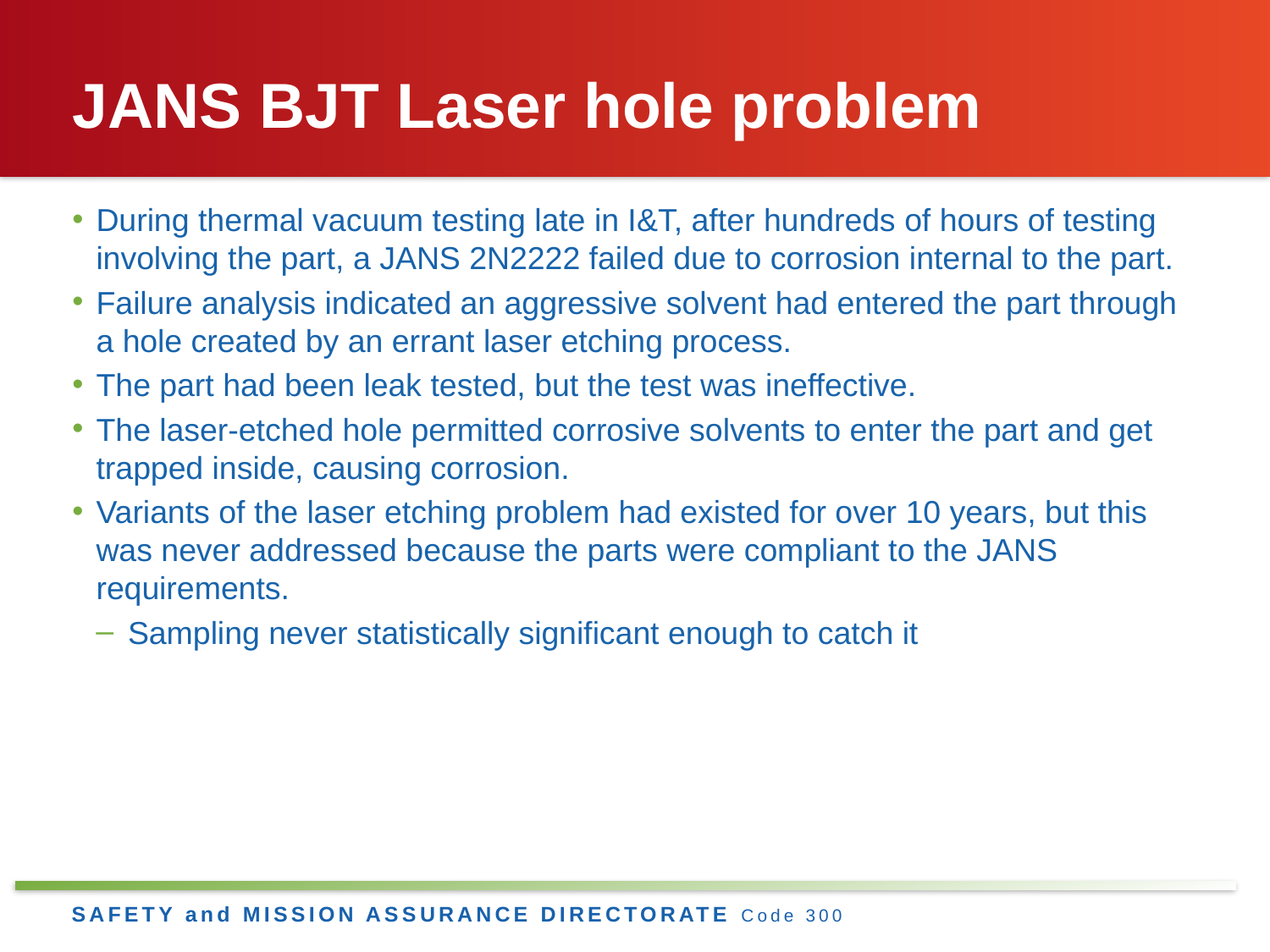

# JANS BJT Laser hole problem
During thermal vacuum testing late in I&T, after hundreds of hours of testing involving the part, a JANS 2N2222 failed due to corrosion internal to the part.
Failure analysis indicated an aggressive solvent had entered the part through a hole created by an errant laser etching process.
The part had been leak tested, but the test was ineffective.
The laser-etched hole permitted corrosive solvents to enter the part and get trapped inside, causing corrosion.
Variants of the laser etching problem had existed for over 10 years, but this was never addressed because the parts were compliant to the JANS requirements.
Sampling never statistically significant enough to catch it